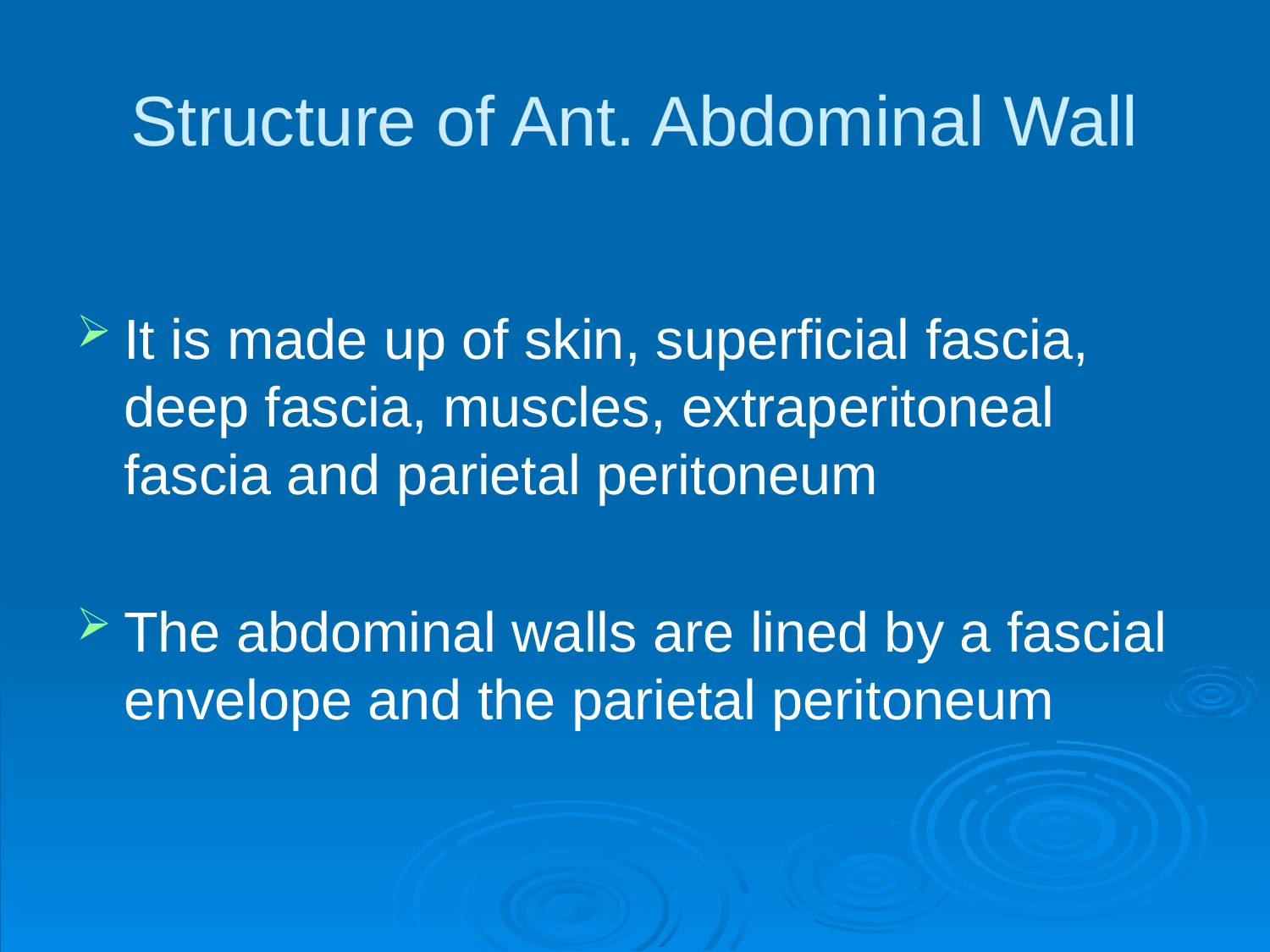

# Structure of Ant. Abdominal Wall
It is made up of skin, superficial fascia, deep fascia, muscles, extraperitoneal fascia and parietal peritoneum

The abdominal walls are lined by a fascial envelope and the parietal peritoneum